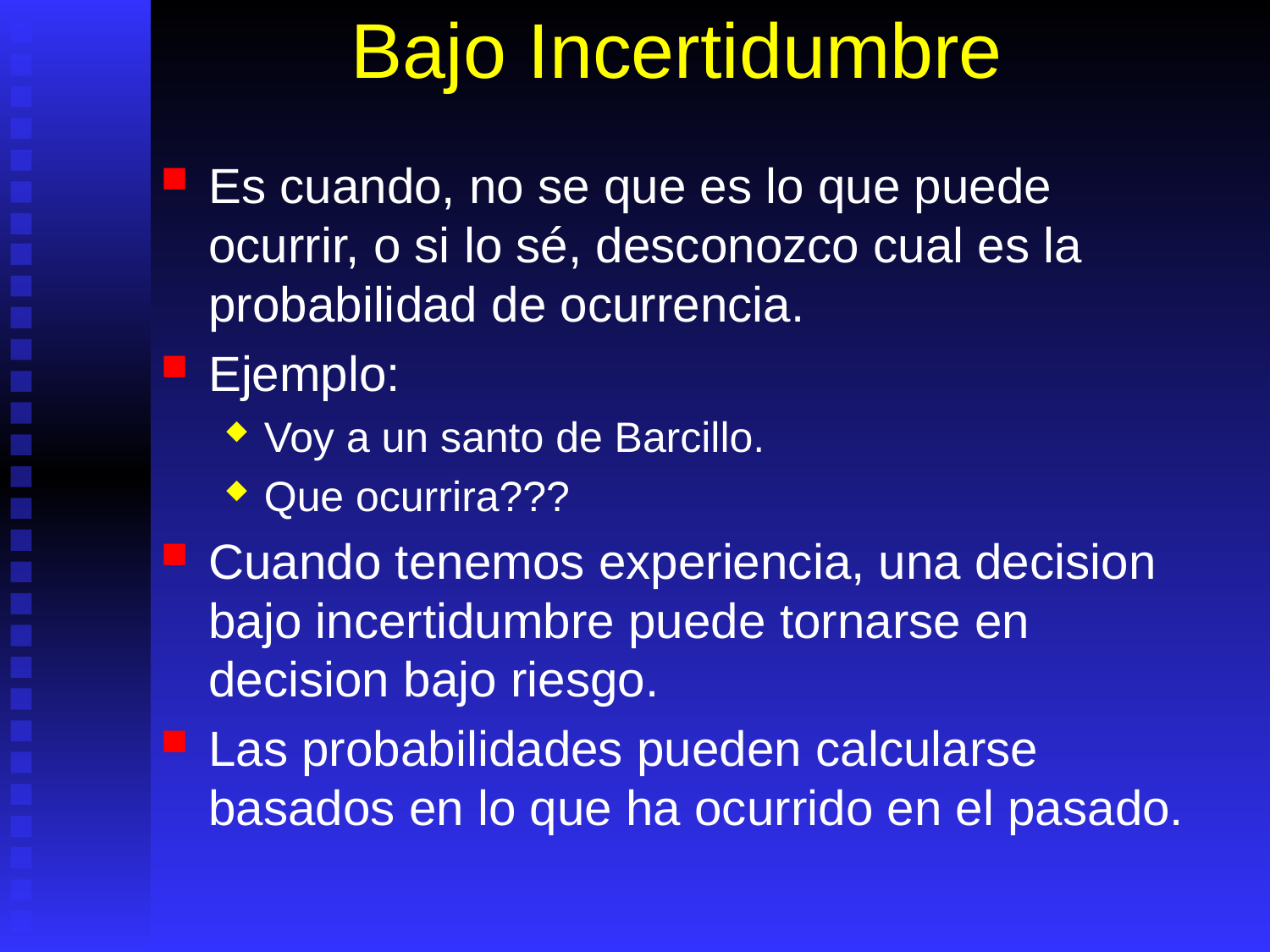

# Bajo Incertidumbre
Es cuando, no se que es lo que puede ocurrir, o si lo sé, desconozco cual es la probabilidad de ocurrencia.
Ejemplo:
Voy a un santo de Barcillo.
Que ocurrira???
Cuando tenemos experiencia, una decision bajo incertidumbre puede tornarse en decision bajo riesgo.
Las probabilidades pueden calcularse basados en lo que ha ocurrido en el pasado.